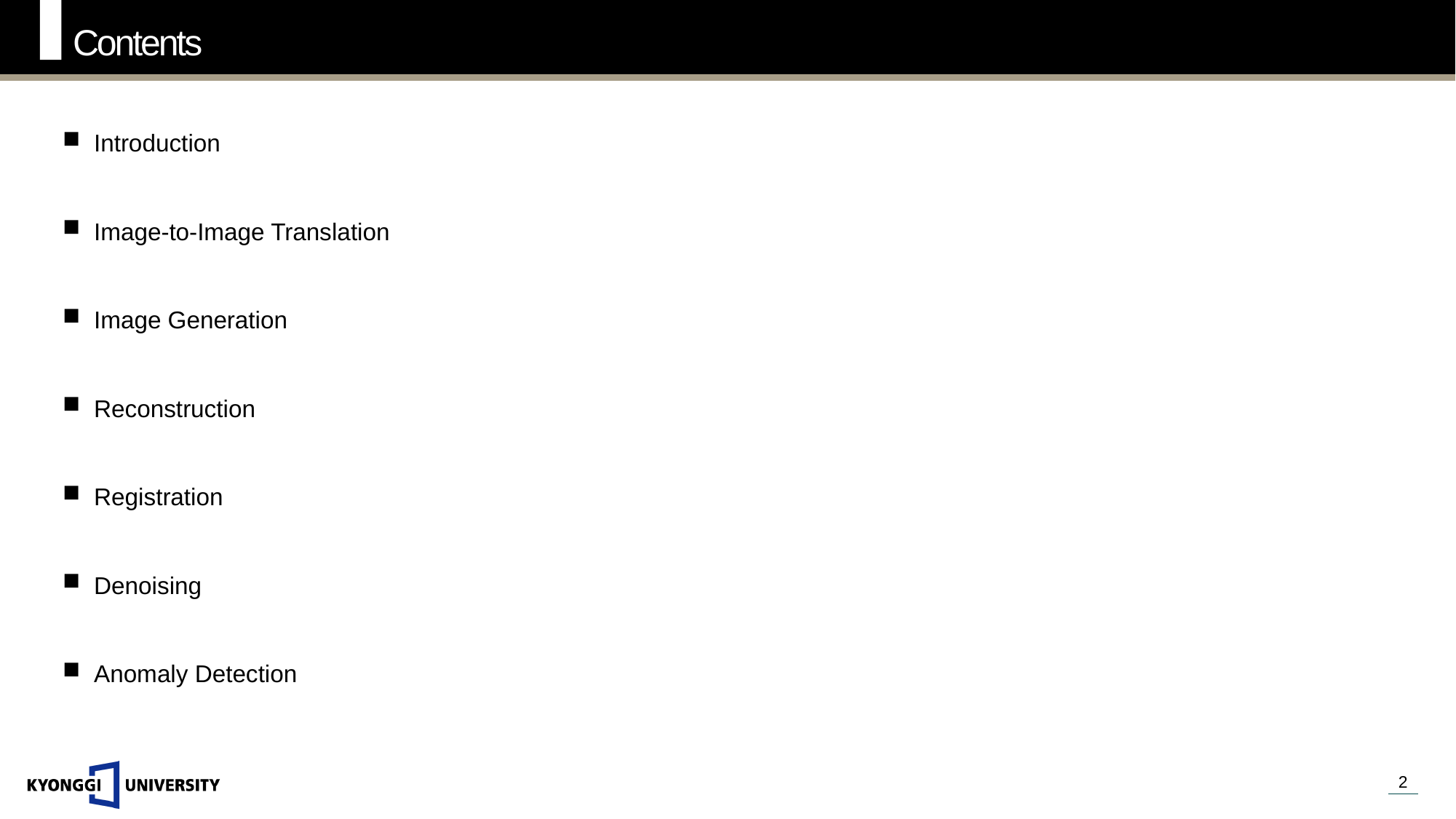

Contents
Introduction

Image-to-Image Translation

Image Generation

Reconstruction

Registration

Denoising

Anomaly Detection